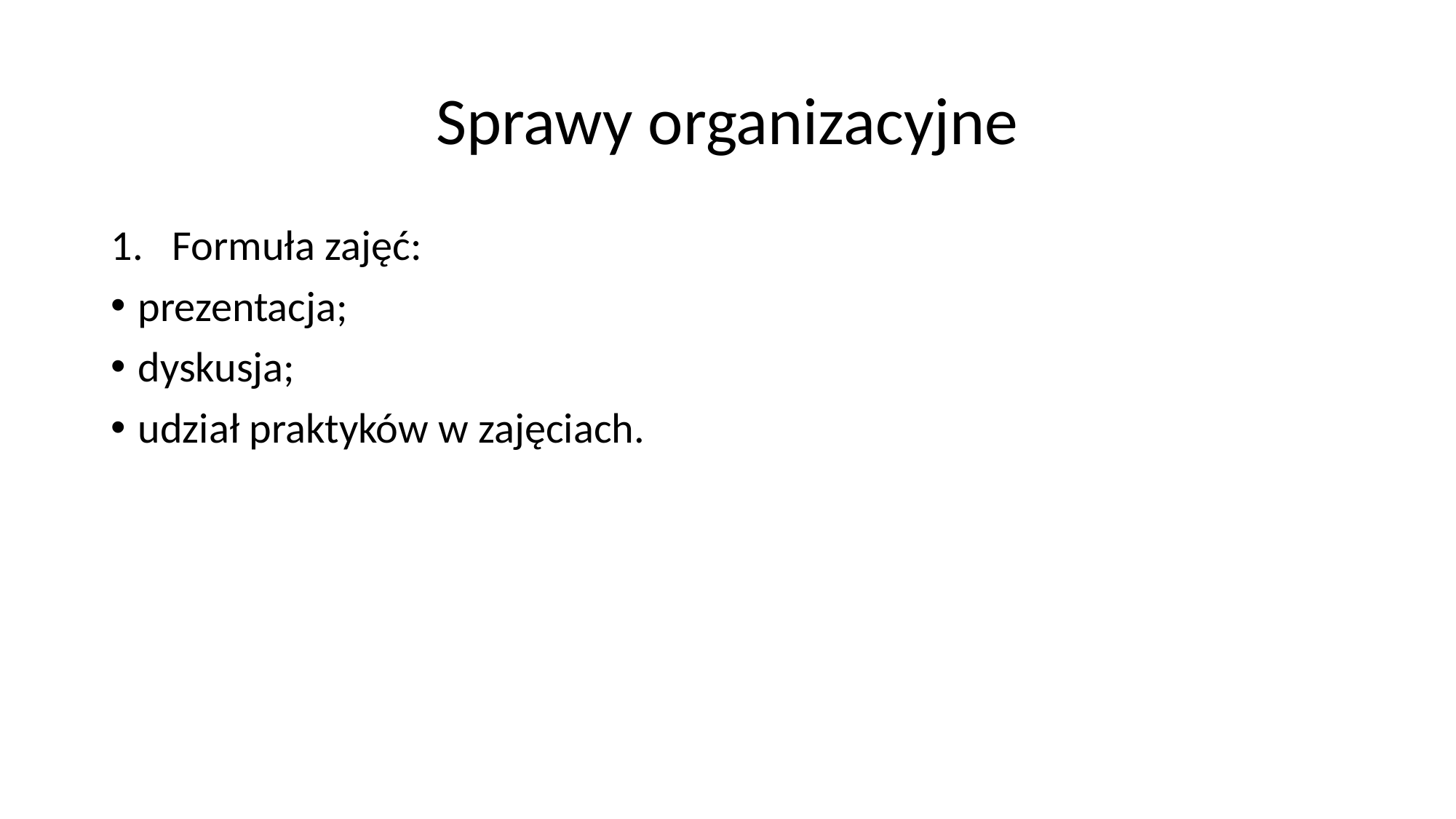

# Sprawy organizacyjne
Formuła zajęć:
prezentacja;
dyskusja;
udział praktyków w zajęciach.